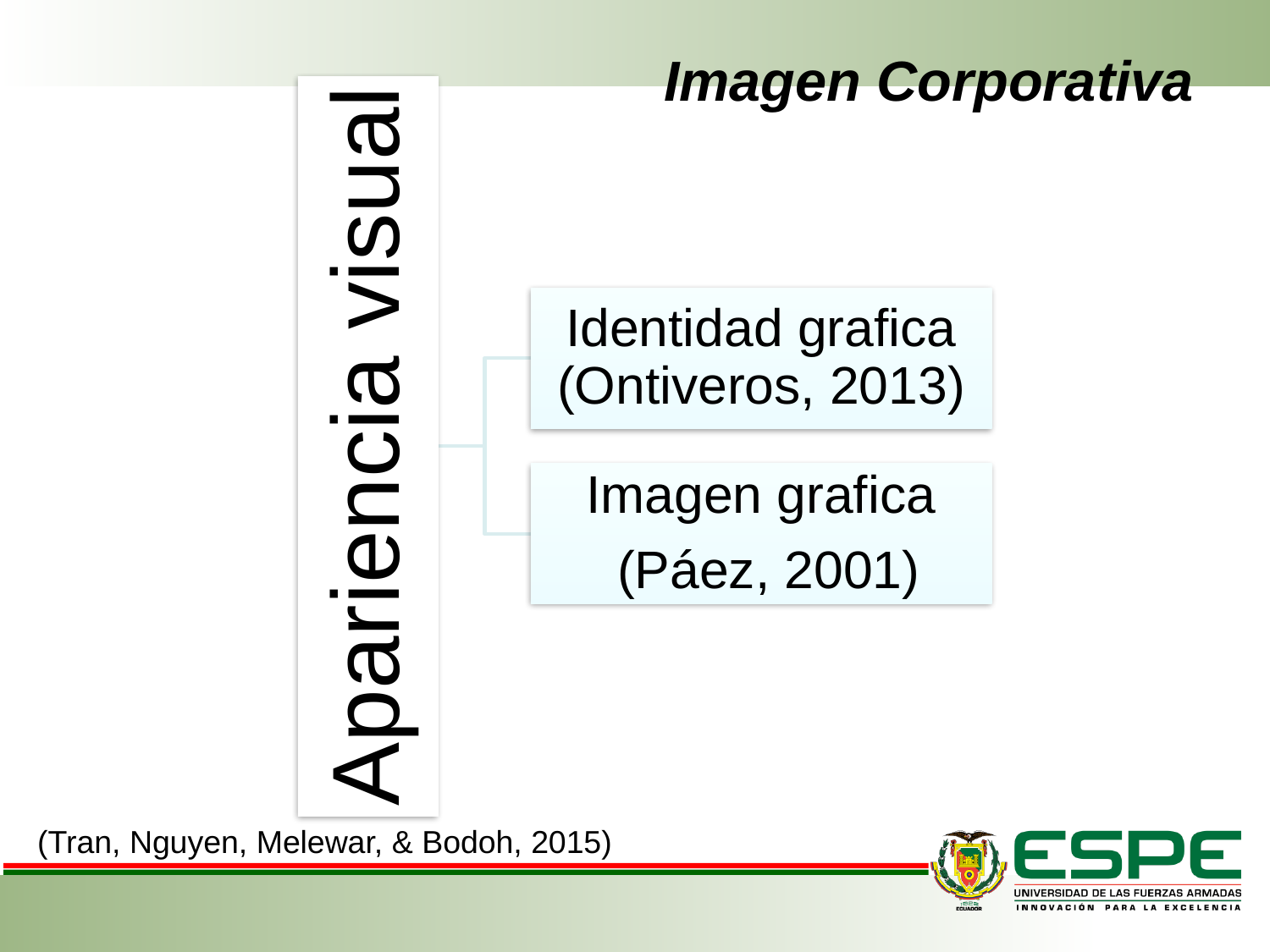

# Imagen Corporativa

Apariencia visual
Identidad grafica (Ontiveros, 2013)
Imagen grafica
 (Páez, 2001)
(Tran, Nguyen, Melewar, & Bodoh, 2015)